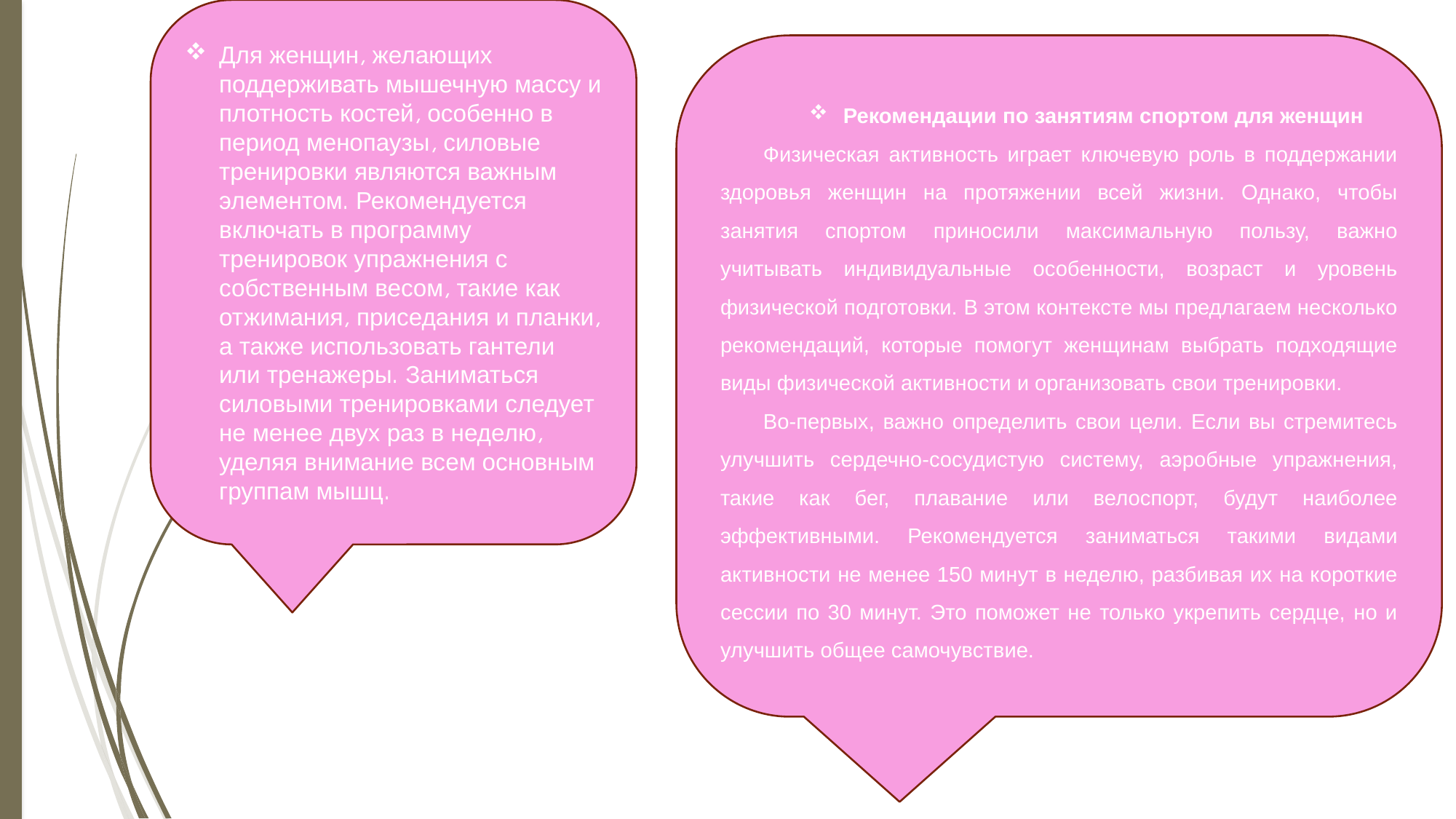

Для женщин, желающих поддерживать мышечную массу и плотность костей, особенно в период менопаузы, силовые тренировки являются важным элементом. Рекомендуется включать в программу тренировок упражнения с собственным весом, такие как отжимания, приседания и планки, а также использовать гантели или тренажеры. Заниматься силовыми тренировками следует не менее двух раз в неделю, уделяя внимание всем основным группам мышц.
Рекомендации по занятиям спортом для женщин
Физическая активность играет ключевую роль в поддержании здоровья женщин на протяжении всей жизни. Однако, чтобы занятия спортом приносили максимальную пользу, важно учитывать индивидуальные особенности, возраст и уровень физической подготовки. В этом контексте мы предлагаем несколько рекомендаций, которые помогут женщинам выбрать подходящие виды физической активности и организовать свои тренировки.
Во-первых, важно определить свои цели. Если вы стремитесь улучшить сердечно-сосудистую систему, аэробные упражнения, такие как бег, плавание или велоспорт, будут наиболее эффективными. Рекомендуется заниматься такими видами активности не менее 150 минут в неделю, разбивая их на короткие сессии по 30 минут. Это поможет не только укрепить сердце, но и улучшить общее самочувствие.